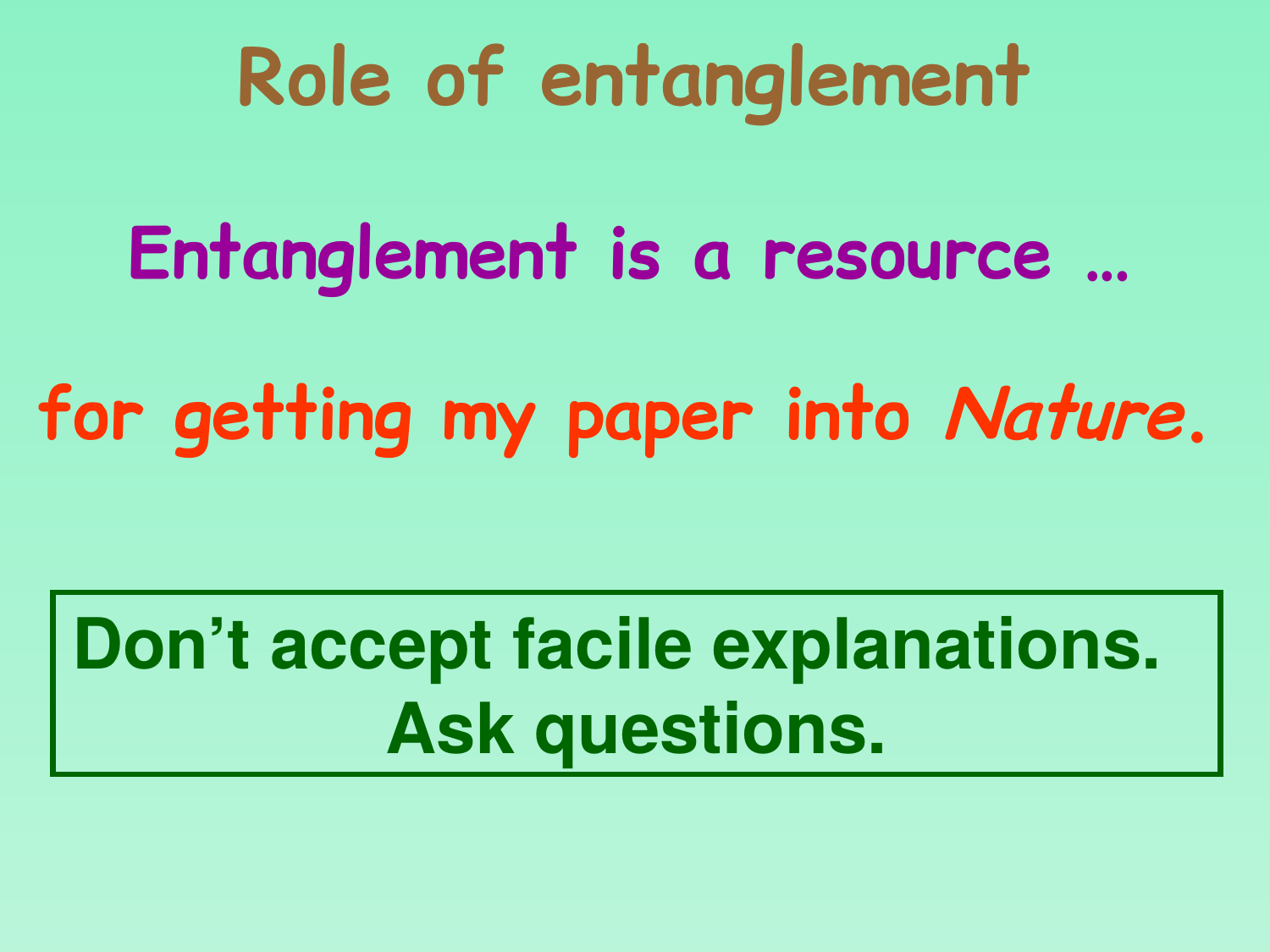

Role of entanglement
Entanglement is a resource …
for getting my paper into Nature.
Don’t accept facile explanations.
Ask questions.